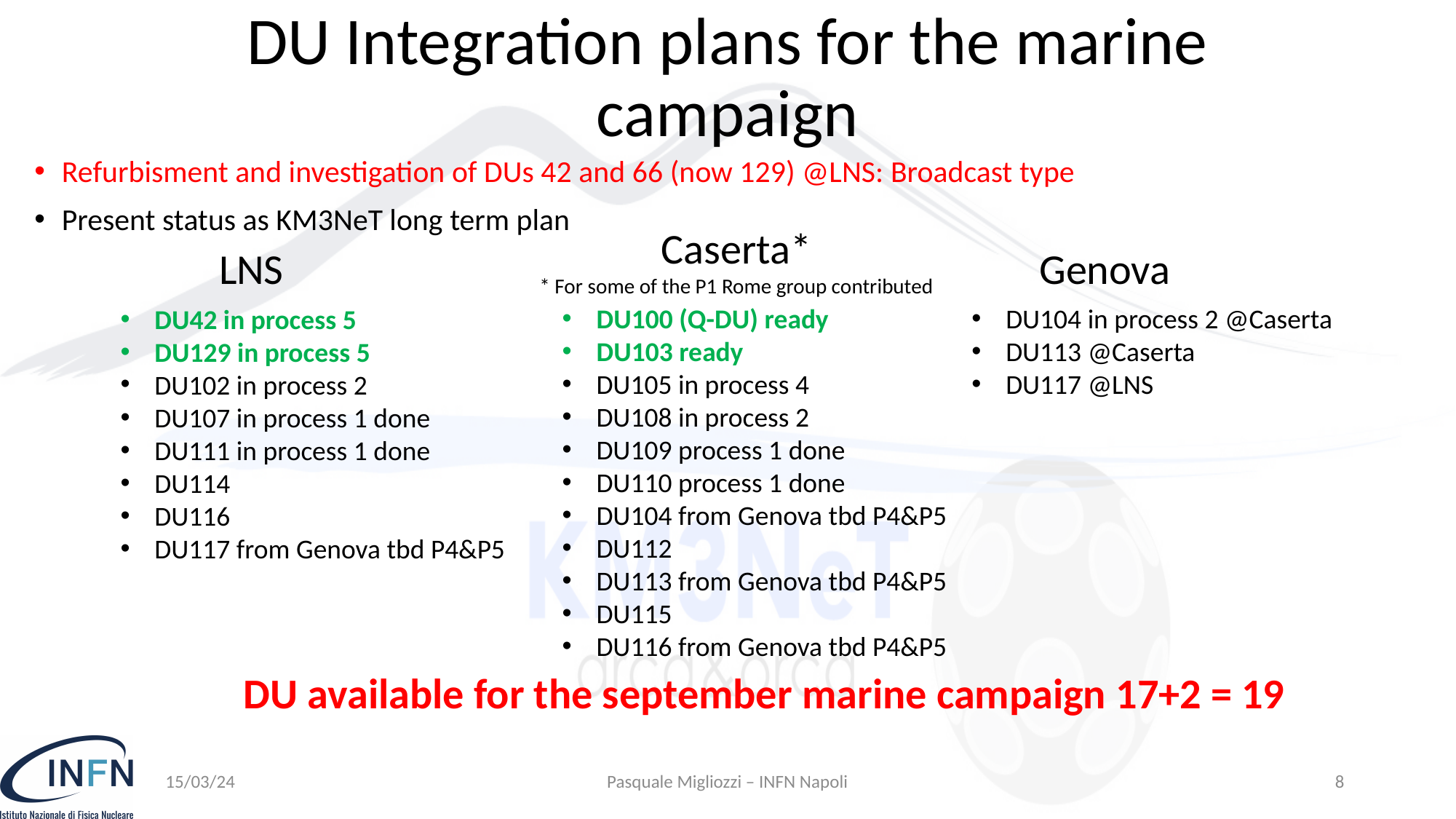

# DU Integration plans for the marine campaign
Refurbisment and investigation of DUs 42 and 66 (now 129) @LNS: Broadcast type
Present status as KM3NeT long term plan

Caserta*
* For some of the P1 Rome group contributed
Genova
LNS
DU100 (Q-DU) ready
DU103 ready
DU105 in process 4
DU108 in process 2
DU109 process 1 done
DU110 process 1 done
DU104 from Genova tbd P4&P5
DU112
DU113 from Genova tbd P4&P5
DU115
DU116 from Genova tbd P4&P5
DU104 in process 2 @Caserta
DU113 @Caserta
DU117 @LNS
DU42 in process 5
DU129 in process 5
DU102 in process 2
DU107 in process 1 done
DU111 in process 1 done
DU114
DU116
DU117 from Genova tbd P4&P5
DU available for the september marine campaign 17+2 = 19
15/03/24
Pasquale Migliozzi – INFN Napoli
8